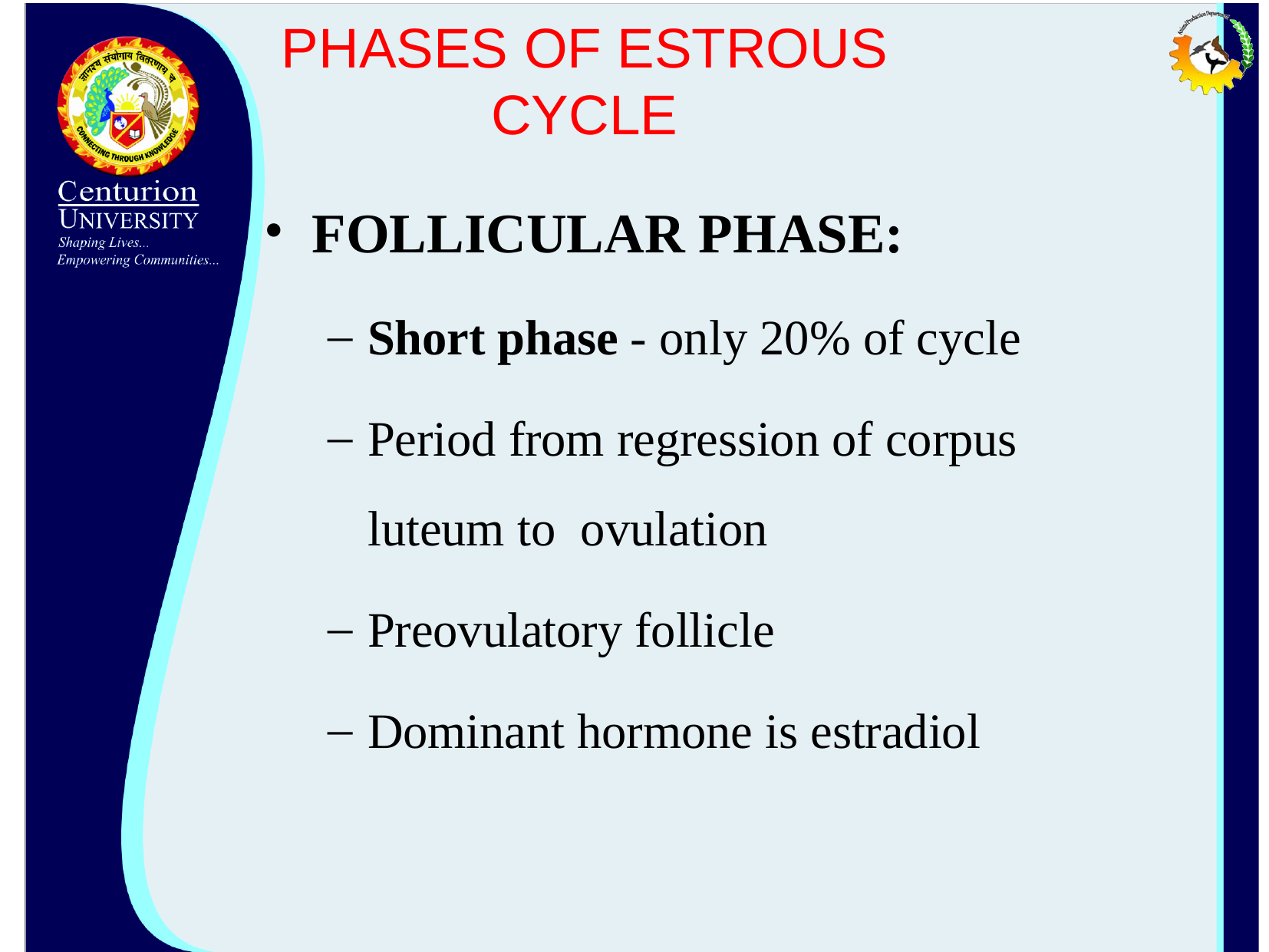

# PHASES OF ESTROUS CYCLE
FOLLICULAR PHASE:
Short phase - only 20% of cycle
Period from regression of corpus luteum to  ovulation
Preovulatory follicle
Dominant hormone is estradiol